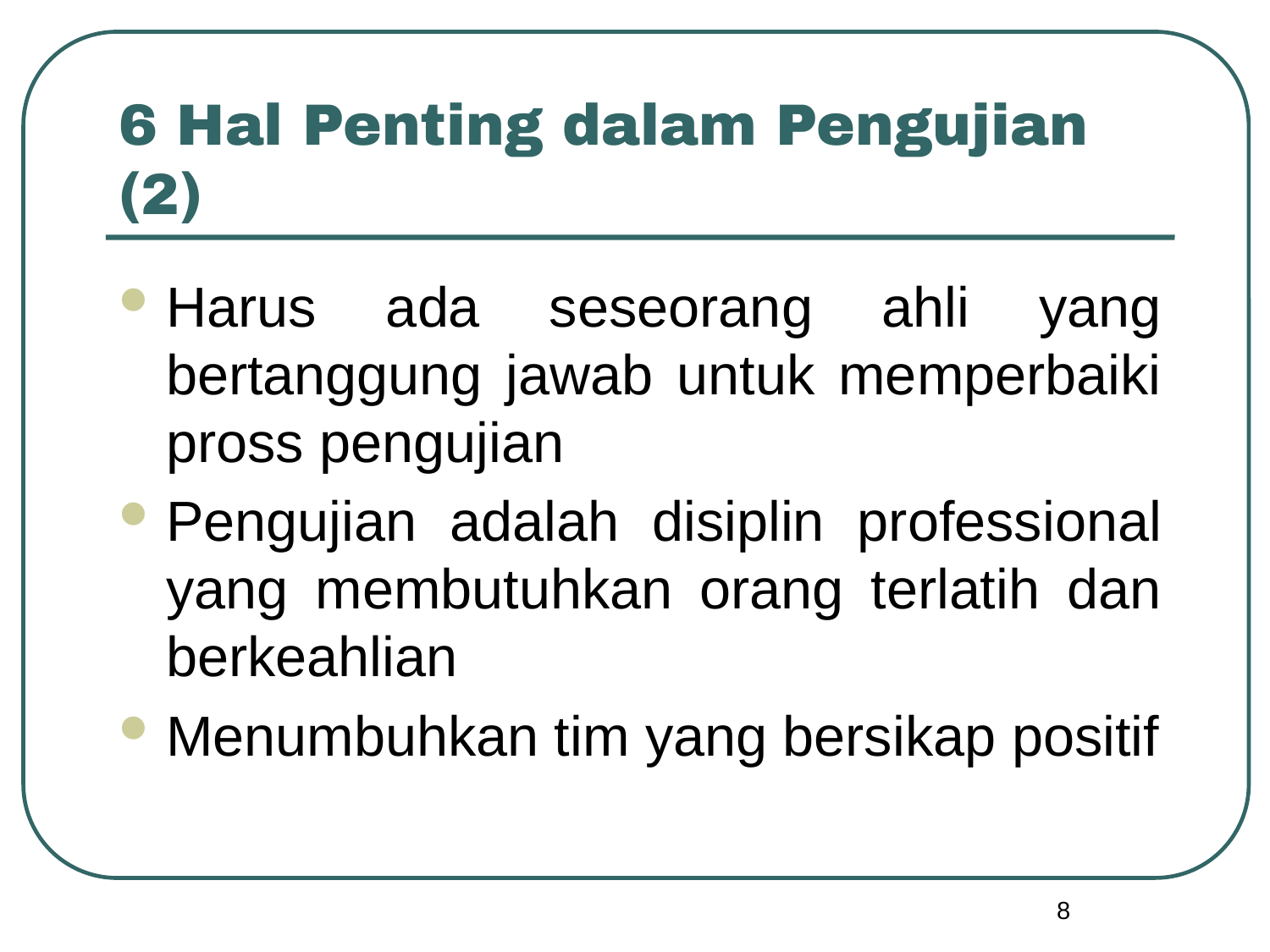

# 6 Hal Penting dalam Pengujian (2)
Harus ada seseorang ahli yang bertanggung jawab untuk memperbaiki pross pengujian
Pengujian adalah disiplin professional yang membutuhkan orang terlatih dan berkeahlian
Menumbuhkan tim yang bersikap positif
8